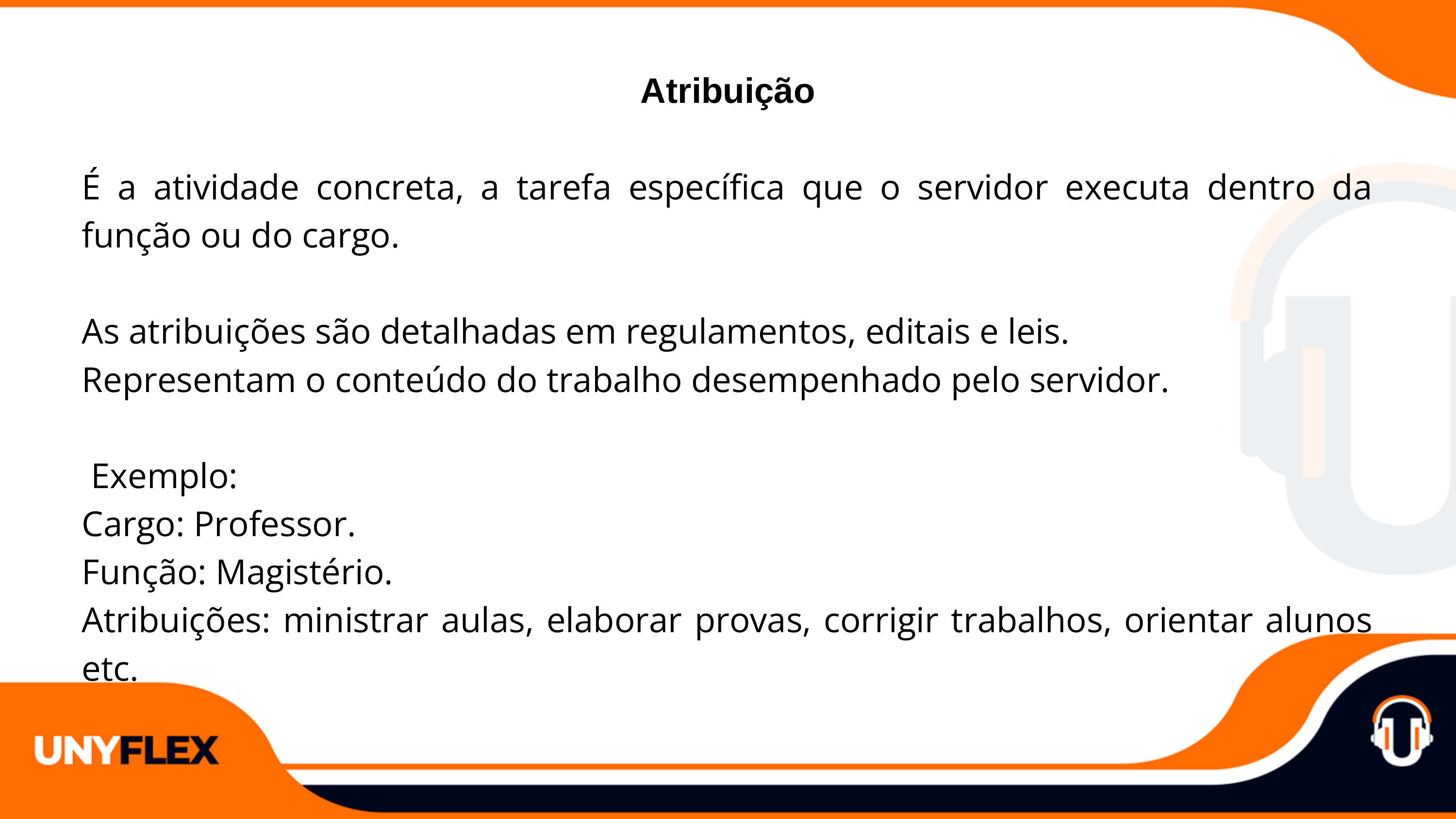

Atribuição

É a atividade concreta, a tarefa específica que o servidor executa dentro da função ou do cargo.

As atribuições são detalhadas em regulamentos, editais e leis.
Representam o conteúdo do trabalho desempenhado pelo servidor.

 Exemplo:
Cargo: Professor.
Função: Magistério.
Atribuições: ministrar aulas, elaborar provas, corrigir trabalhos, orientar alunos etc.